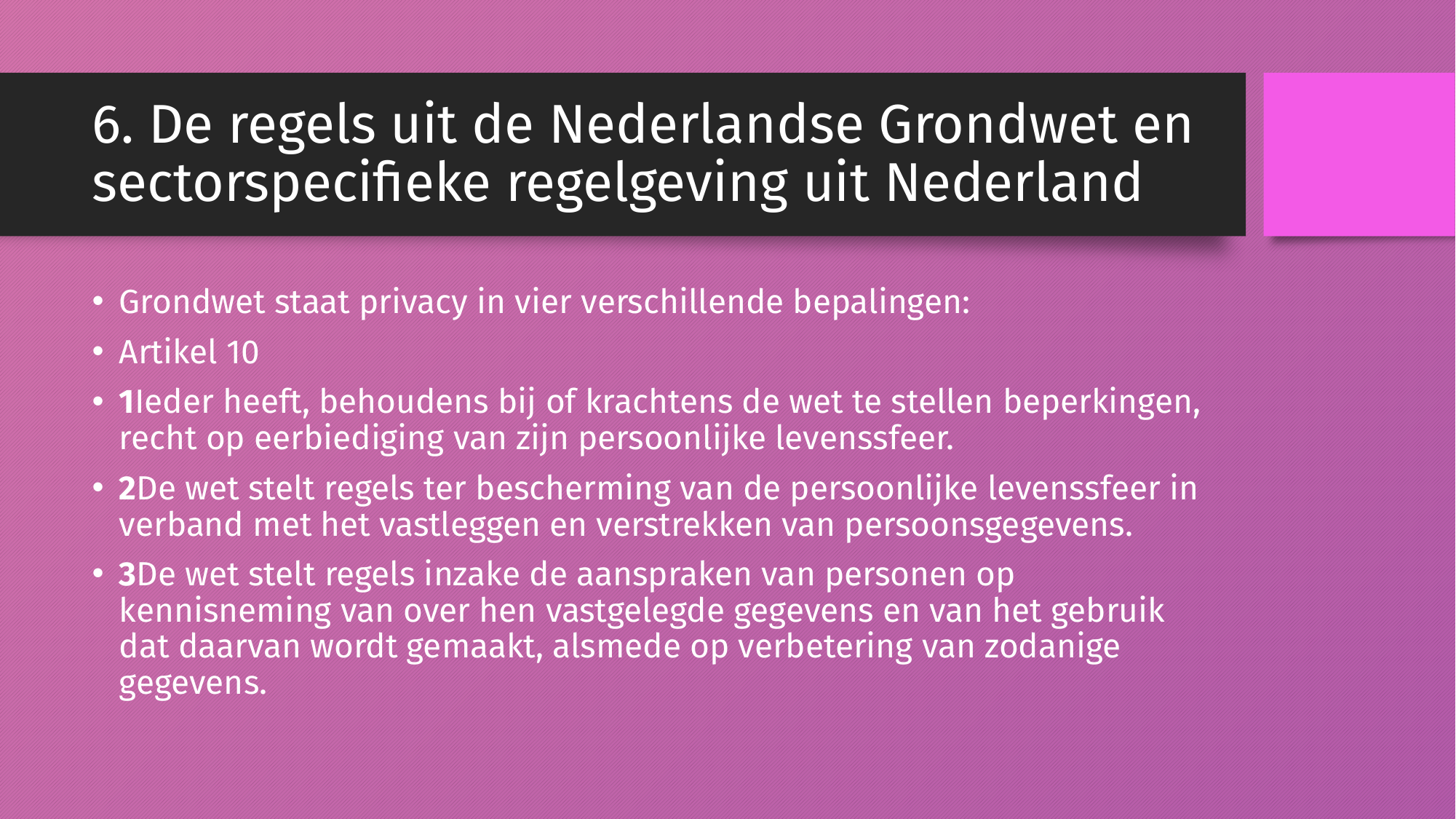

# 6. De regels uit de Nederlandse Grondwet en sectorspecifieke regelgeving uit Nederland
Grondwet staat privacy in vier verschillende bepalingen:
Artikel 10
1Ieder heeft, behoudens bij of krachtens de wet te stellen beperkingen, recht op eerbiediging van zijn persoonlijke levenssfeer.
2De wet stelt regels ter bescherming van de persoonlijke levenssfeer in verband met het vastleggen en verstrekken van persoonsgegevens.
3De wet stelt regels inzake de aanspraken van personen op kennisneming van over hen vastgelegde gegevens en van het gebruik dat daarvan wordt gemaakt, alsmede op verbetering van zodanige gegevens.